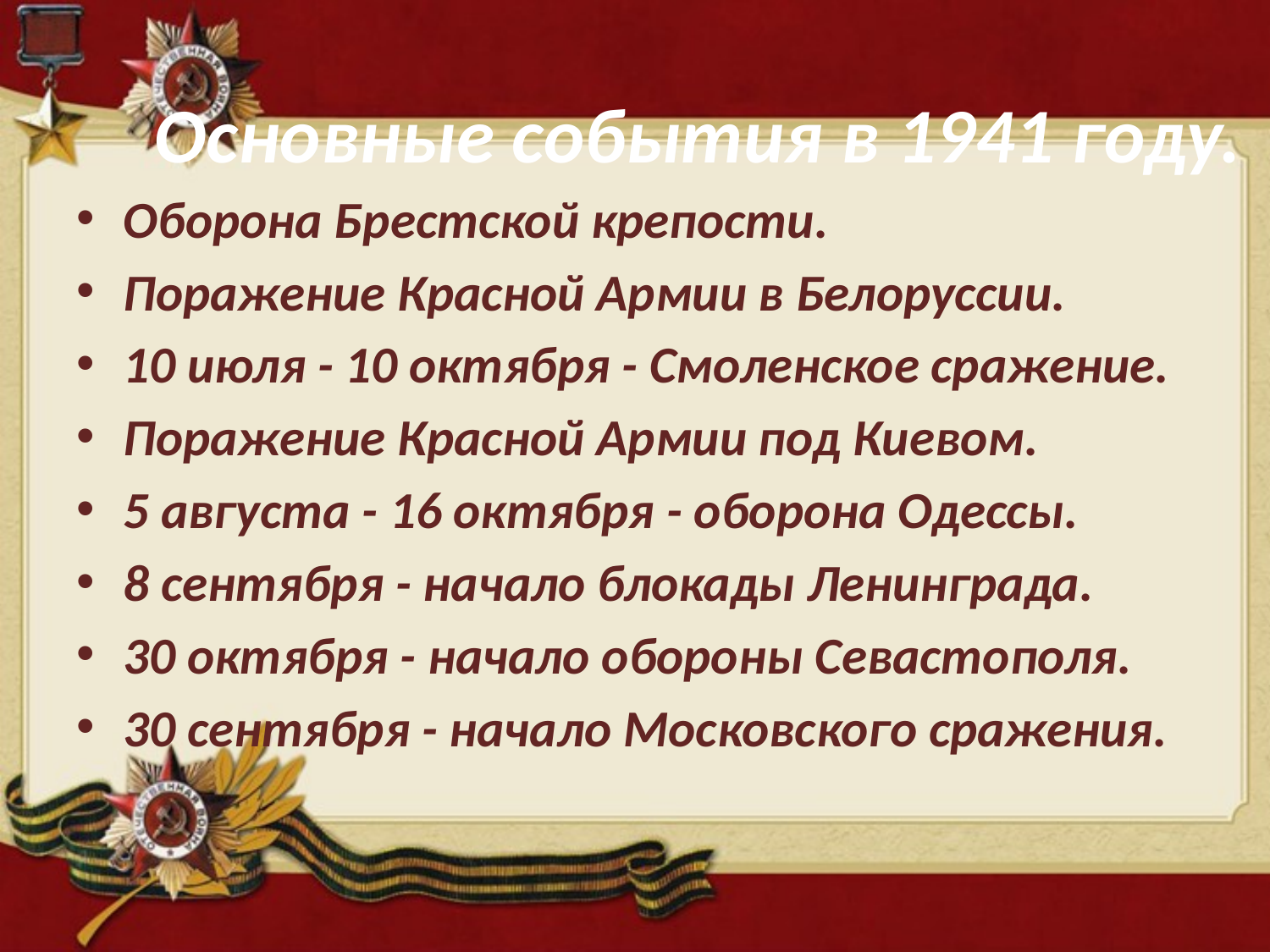

# Основные события в 1941 году.
Оборона Брестской крепости.
Поражение Красной Армии в Белоруссии.
10 июля - 10 октября - Смоленское сражение.
Поражение Красной Армии под Киевом.
5 августа - 16 октября - оборона Одессы.
8 сентября - начало блокады Ленинграда.
30 октября - начало обороны Севастополя.
30 сентября - начало Московского сражения.